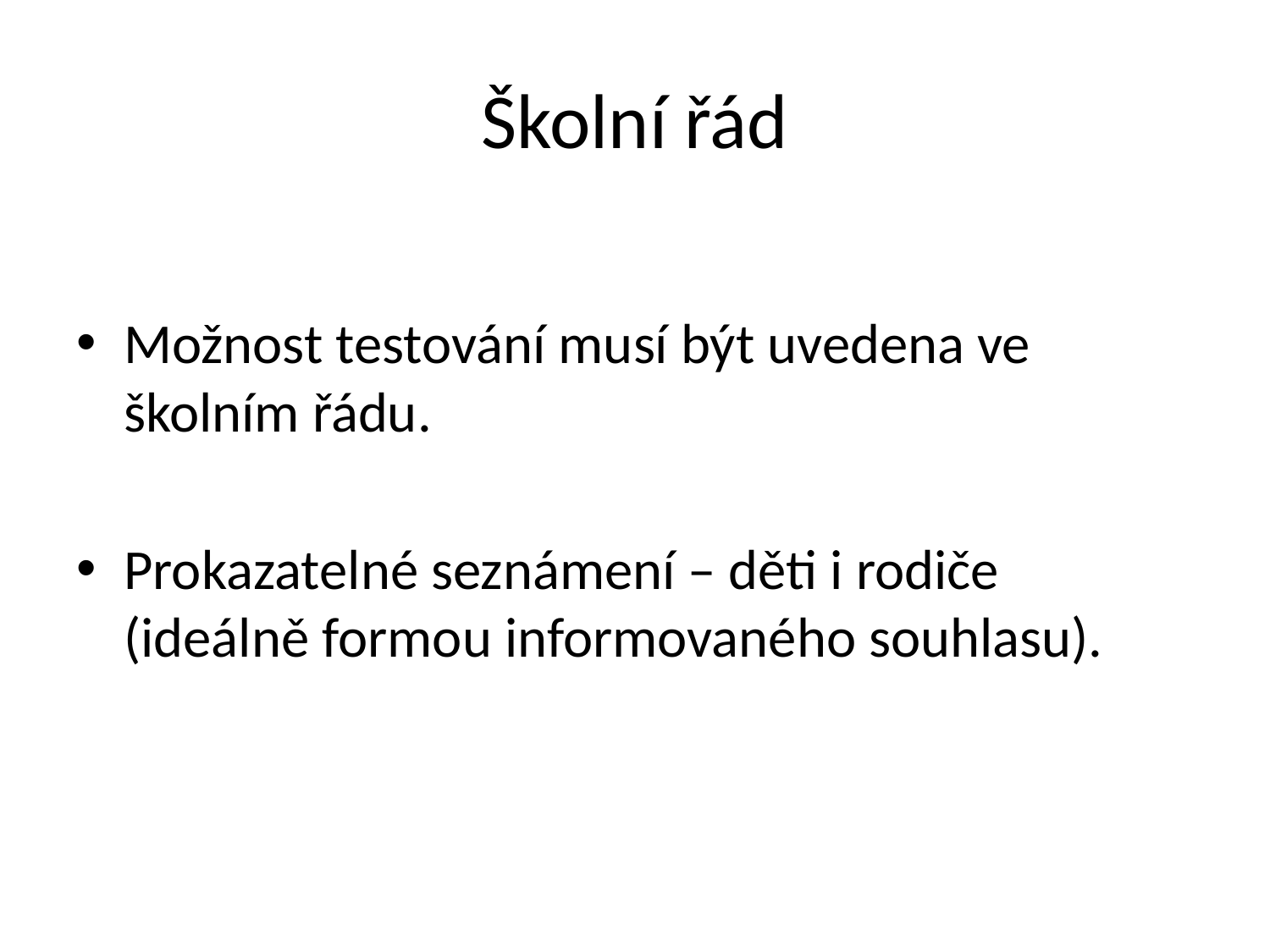

# Školní řád

Možnost testování musí být uvedena ve školním řádu.

Prokazatelné seznámení – děti i rodiče (ideálně formou informovaného souhlasu).